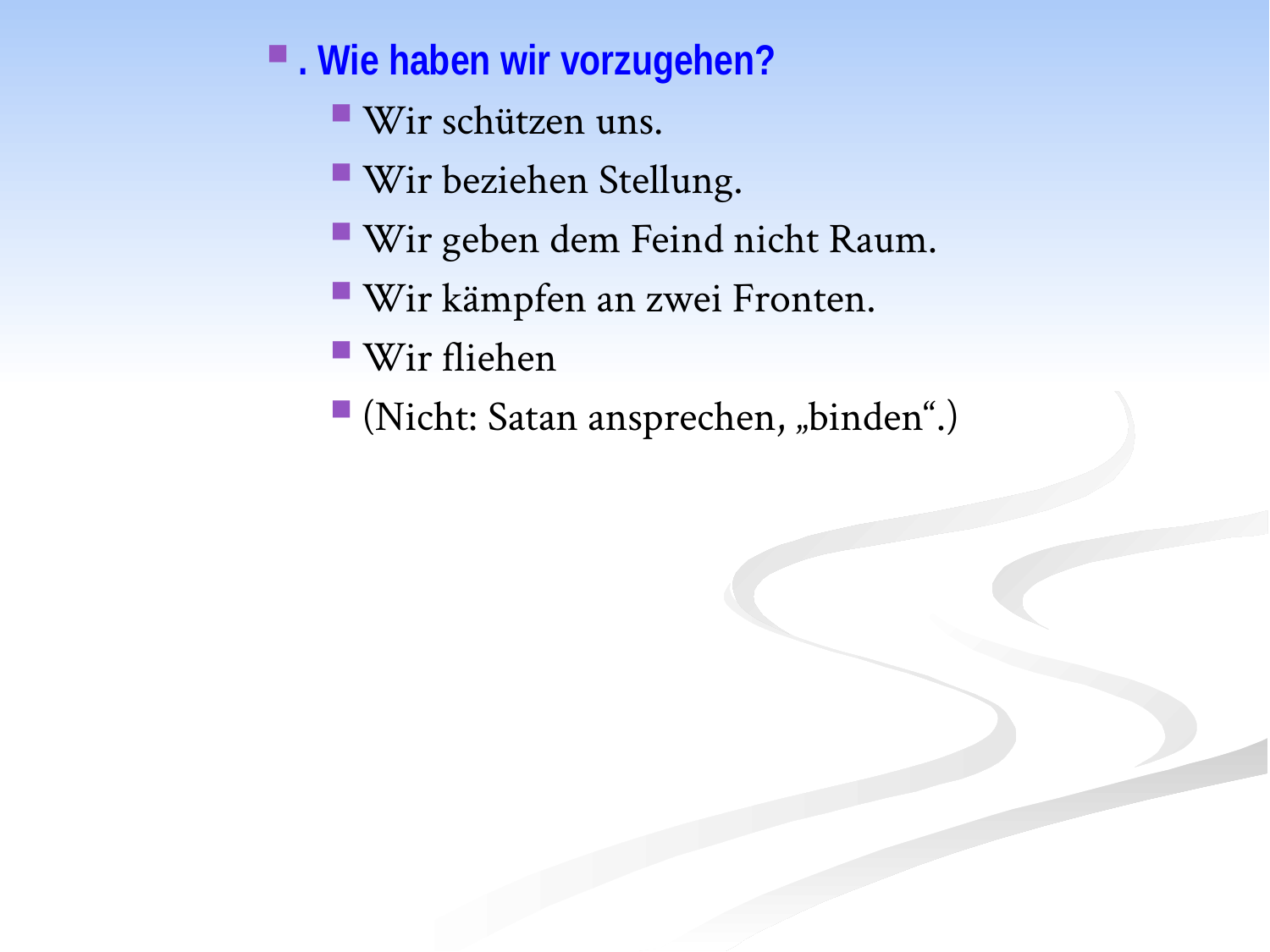

. Wie haben wir vorzugehen?
Wir schützen uns.
Wir beziehen Stellung.
Wir geben dem Feind nicht Raum.
Wir kämpfen an zwei Fronten.
Wir fliehen
(Nicht: Satan ansprechen, „binden“.)